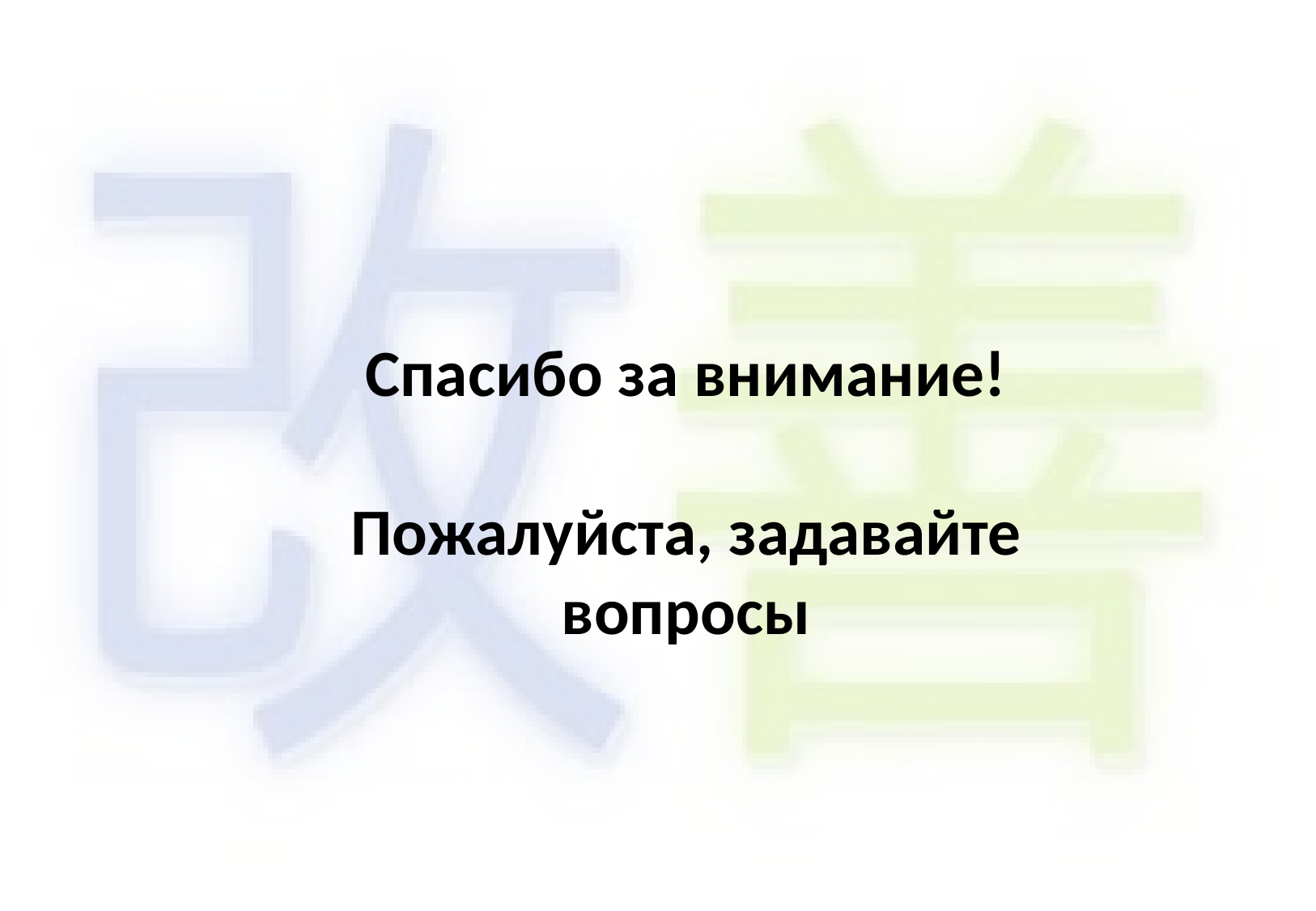

# Спасибо за внимание! Пожалуйста, задавайте вопросы